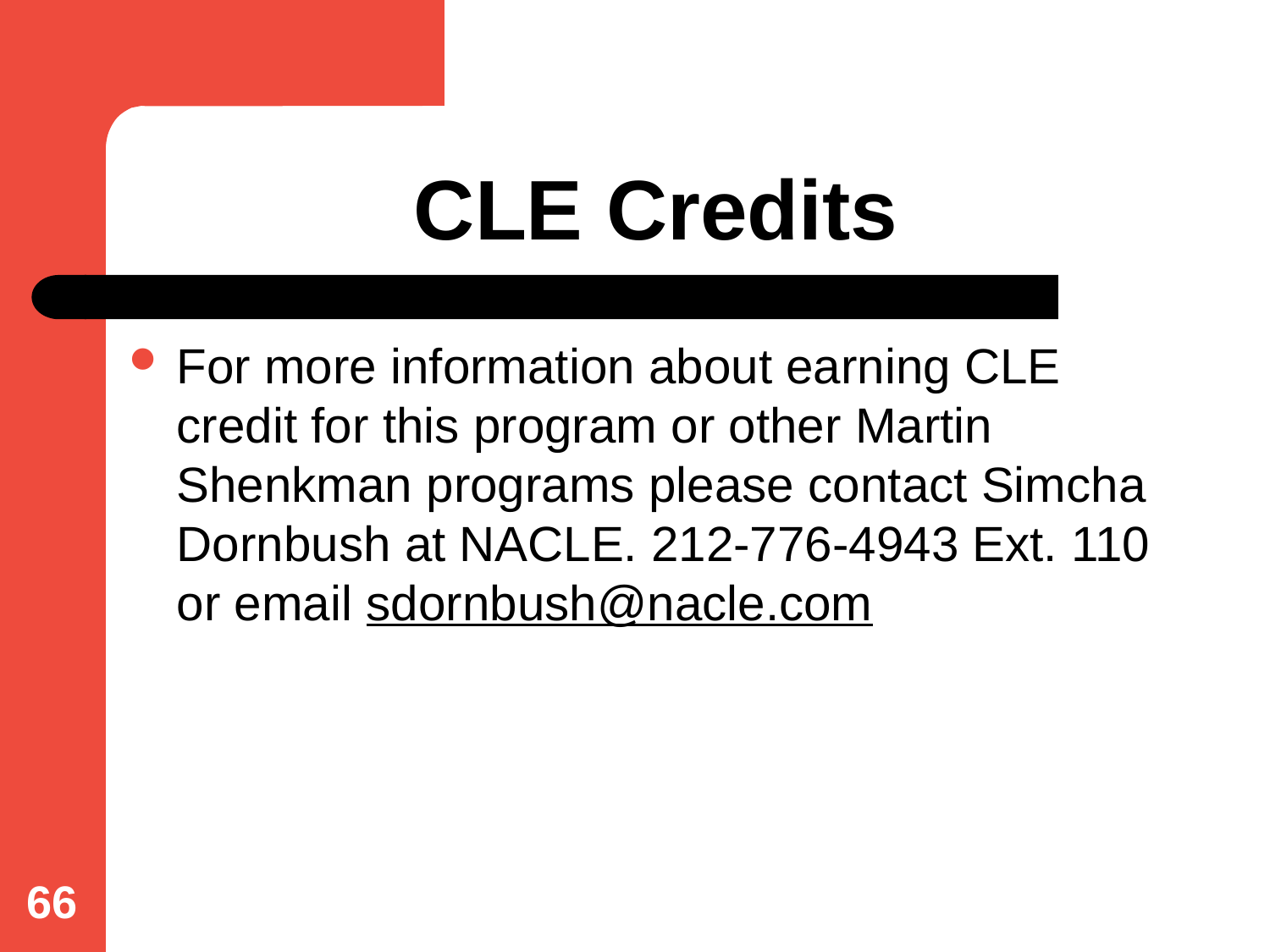

# CLE Credits
For more information about earning CLE credit for this program or other Martin Shenkman programs please contact Simcha Dornbush at NACLE. 212-776-4943 Ext. 110 or email sdornbush@nacle.com
66